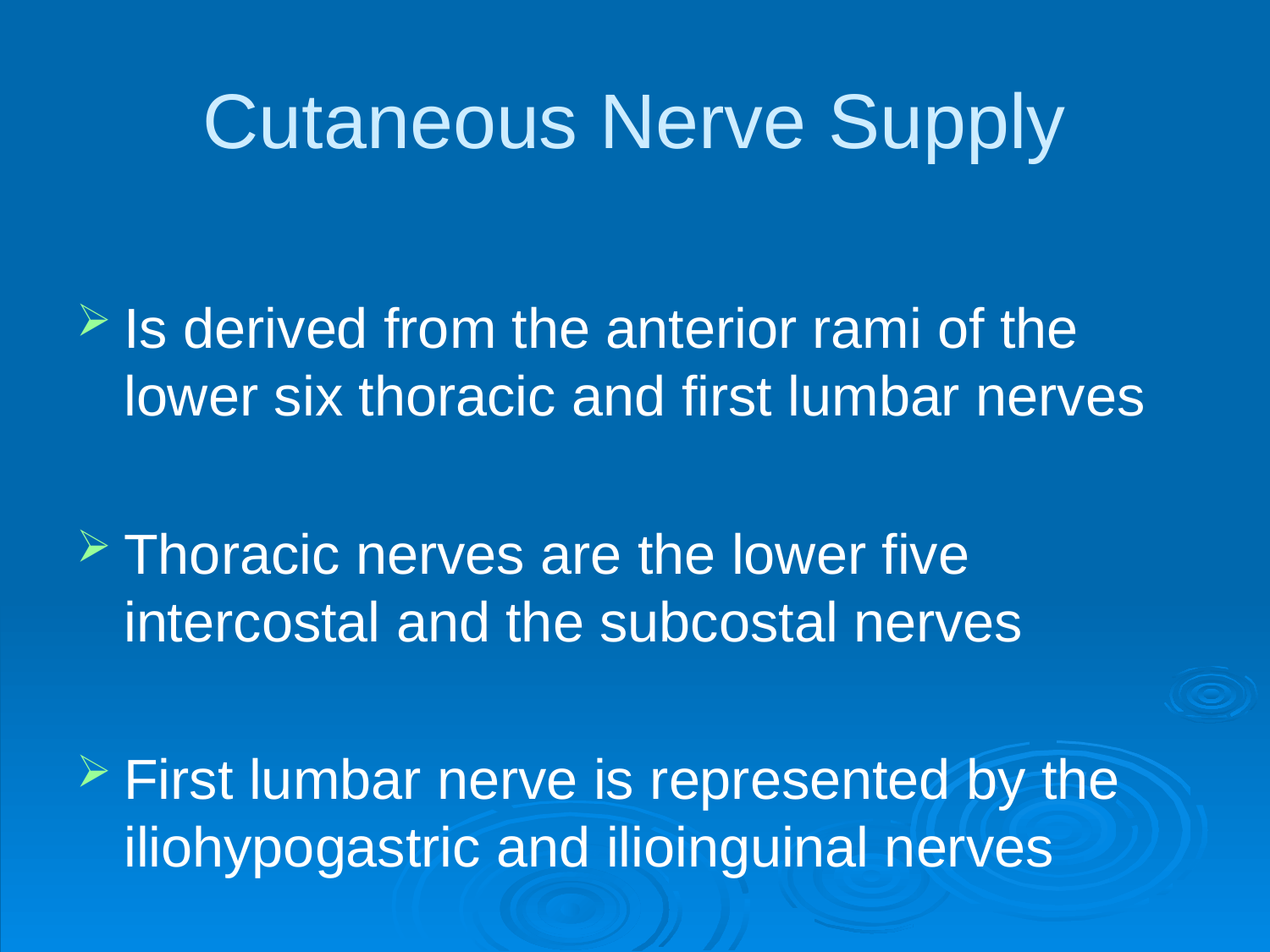

# Cutaneous Nerve Supply
Is derived from the anterior rami of the lower six thoracic and first lumbar nerves

Thoracic nerves are the lower five intercostal and the subcostal nerves

First lumbar nerve is represented by the iliohypogastric and ilioinguinal nerves